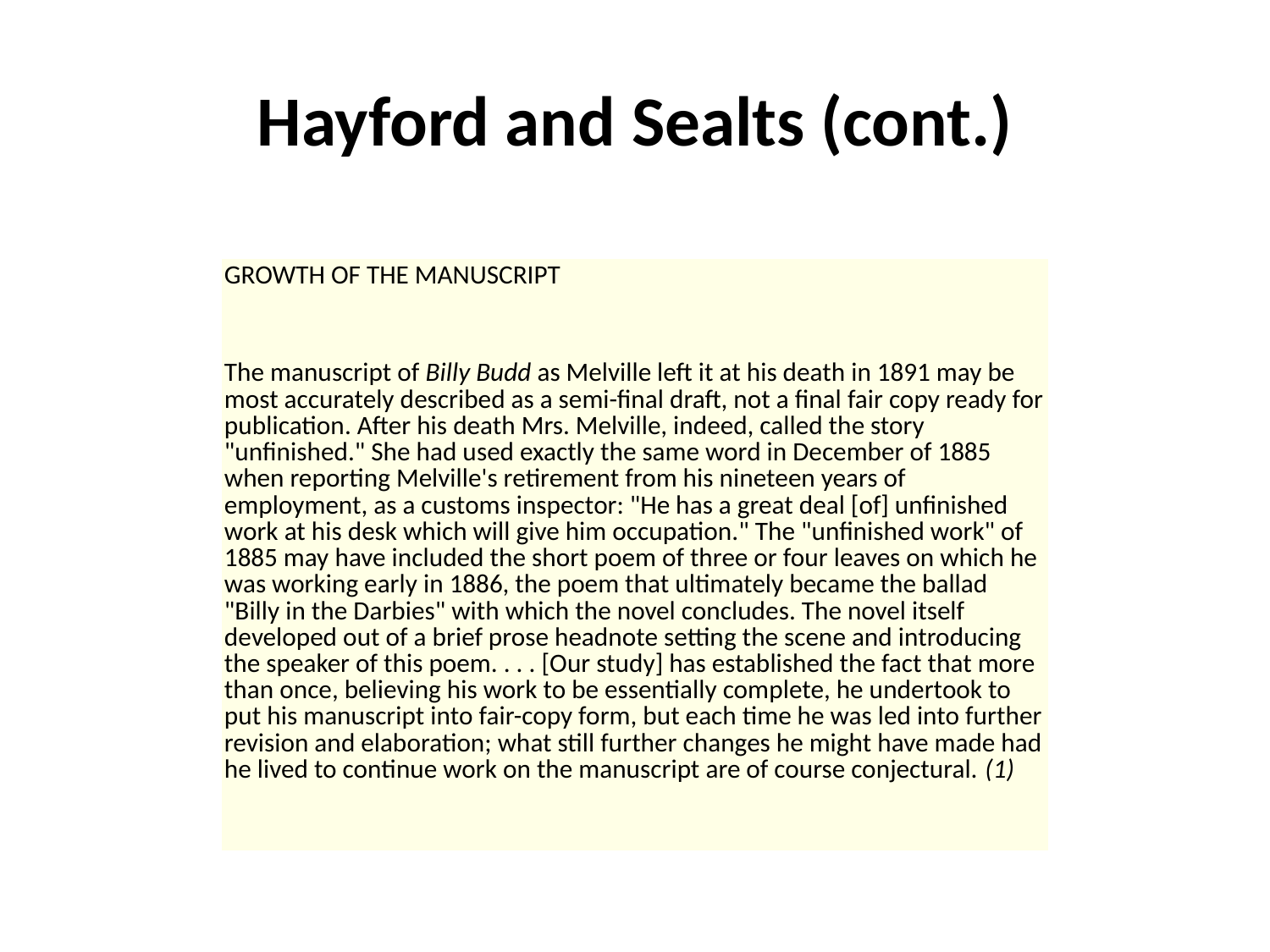

# Hayford and Sealts (cont.)
|  |
| --- |
| GROWTH OF THE MANUSCRIPT |
| The manuscript of Billy Budd as Melville left it at his death in 1891 may be most accurately described as a semi-final draft, not a final fair copy ready for publication. After his death Mrs. Melville, indeed, called the story "unfinished." She had used exactly the same word in December of 1885 when reporting Melville's retirement from his nineteen years of employment, as a customs inspector: "He has a great deal [of] unfinished work at his desk which will give him occupation." The "unfinished work" of 1885 may have included the short poem of three or four leaves on which he was working early in 1886, the poem that ultimately became the ballad "Billy in the Darbies" with which the novel concludes. The novel itself developed out of a brief prose headnote setting the scene and introducing the speaker of this poem. . . . [Our study] has established the fact that more than once, believing his work to be essentially complete, he undertook to put his manuscript into fair-copy form, but each time he was led into further revision and elaboration; what still further changes he might have made had he lived to continue work on the manuscript are of course conjectural. (1) |